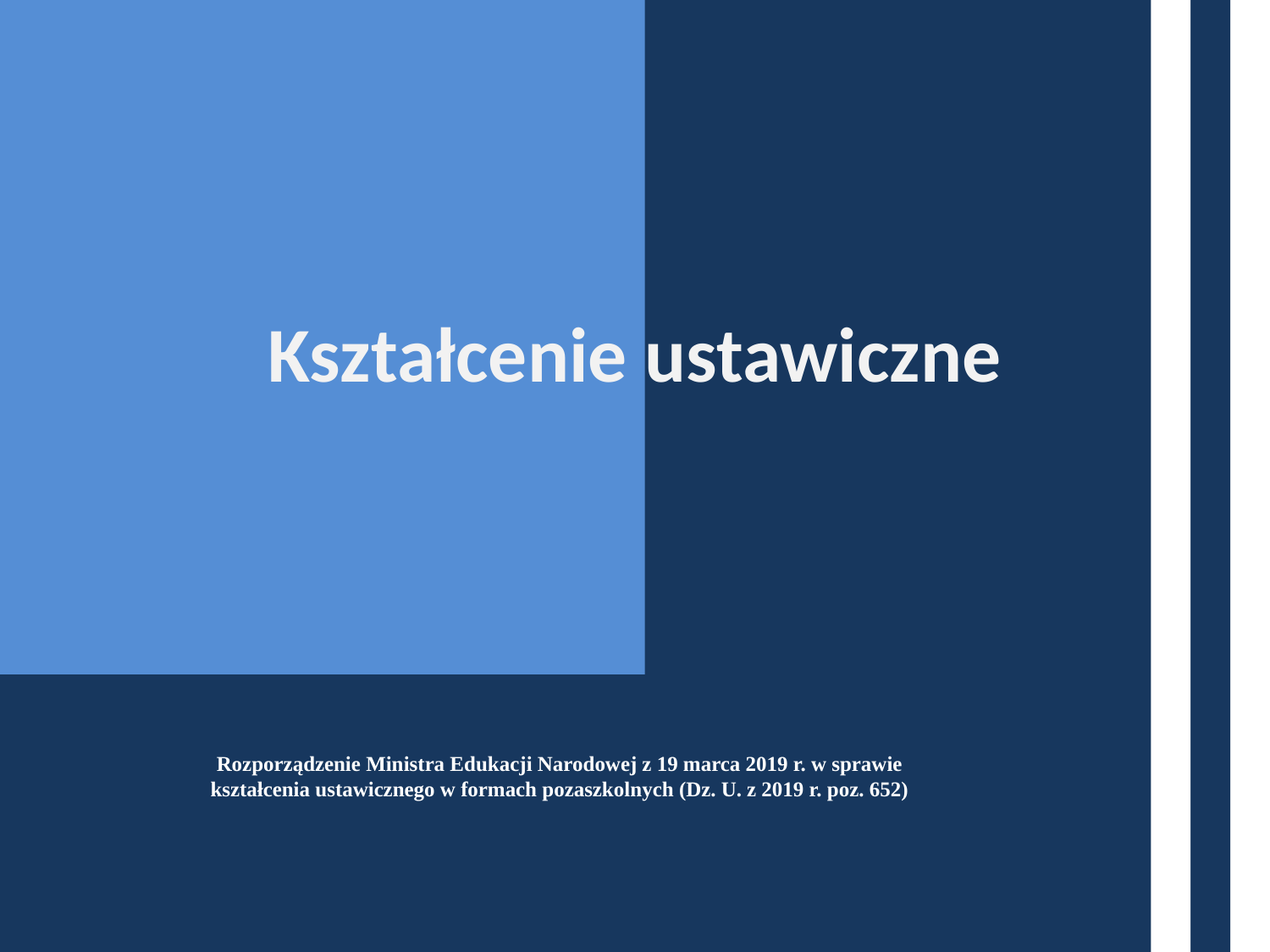

# Kształcenie ustawiczne
Rozporządzenie Ministra Edukacji Narodowej z 19 marca 2019 r. w sprawie
kształcenia ustawicznego w formach pozaszkolnych (Dz. U. z 2019 r. poz. 652)